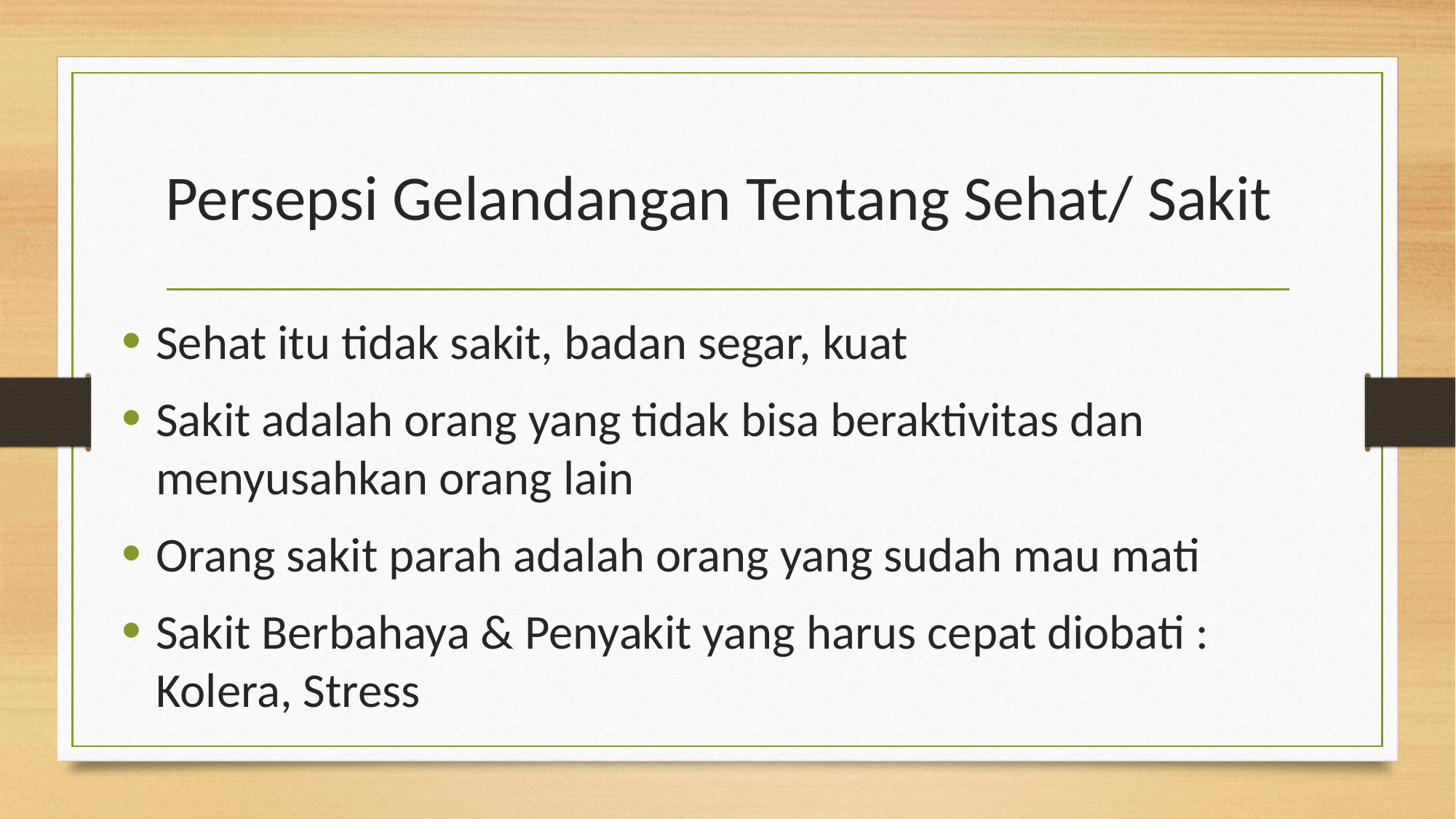

# Persepsi Gelandangan Tentang Sehat/ Sakit
Sehat itu tidak sakit, badan segar, kuat
Sakit adalah orang yang tidak bisa beraktivitas dan menyusahkan orang lain
Orang sakit parah adalah orang yang sudah mau mati
Sakit Berbahaya & Penyakit yang harus cepat diobati : Kolera, Stress